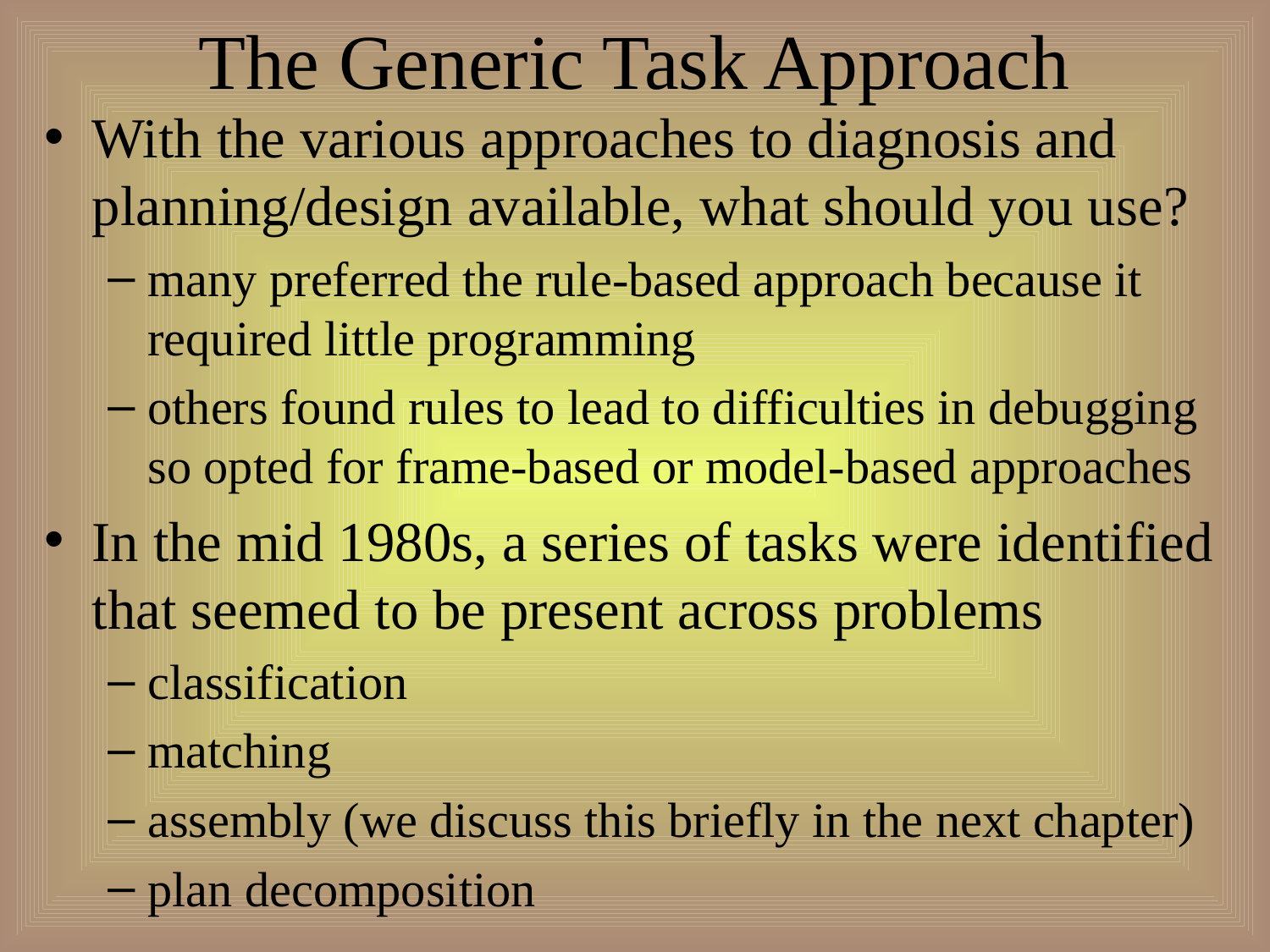

# The Generic Task Approach
With the various approaches to diagnosis and planning/design available, what should you use?
many preferred the rule-based approach because it required little programming
others found rules to lead to difficulties in debugging so opted for frame-based or model-based approaches
In the mid 1980s, a series of tasks were identified that seemed to be present across problems
classification
matching
assembly (we discuss this briefly in the next chapter)
plan decomposition